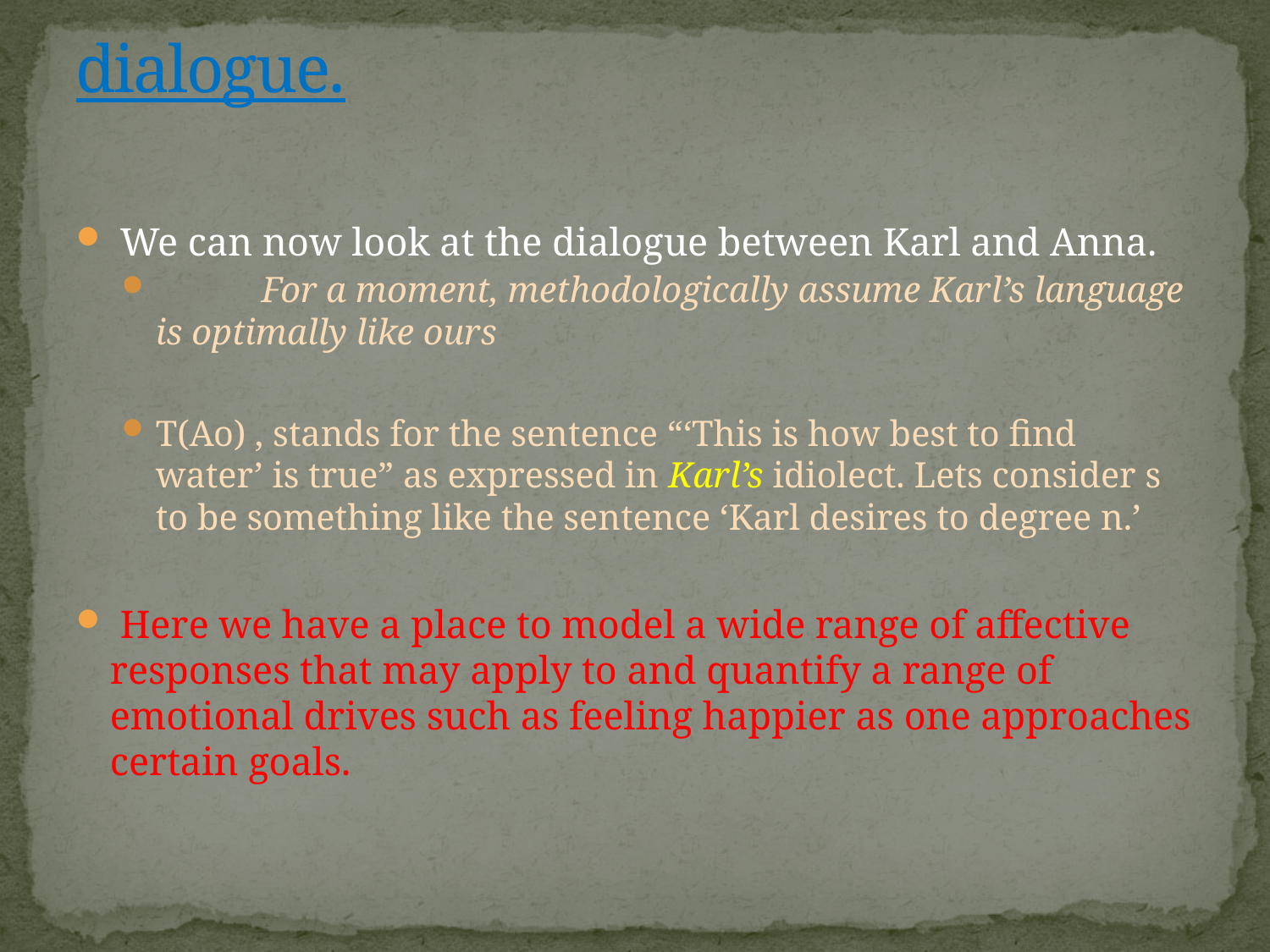

# dialogue.
 We can now look at the dialogue between Karl and Anna.
	For a moment, methodologically assume Karl’s language is optimally like ours

T(Ao) , stands for the sentence “‘This is how best to find water’ is true” as expressed in Karl’s idiolect. Lets consider s to be something like the sentence ‘Karl desires to degree n.’

 Here we have a place to model a wide range of affective responses that may apply to and quantify a range of emotional drives such as feeling happier as one approaches certain goals.